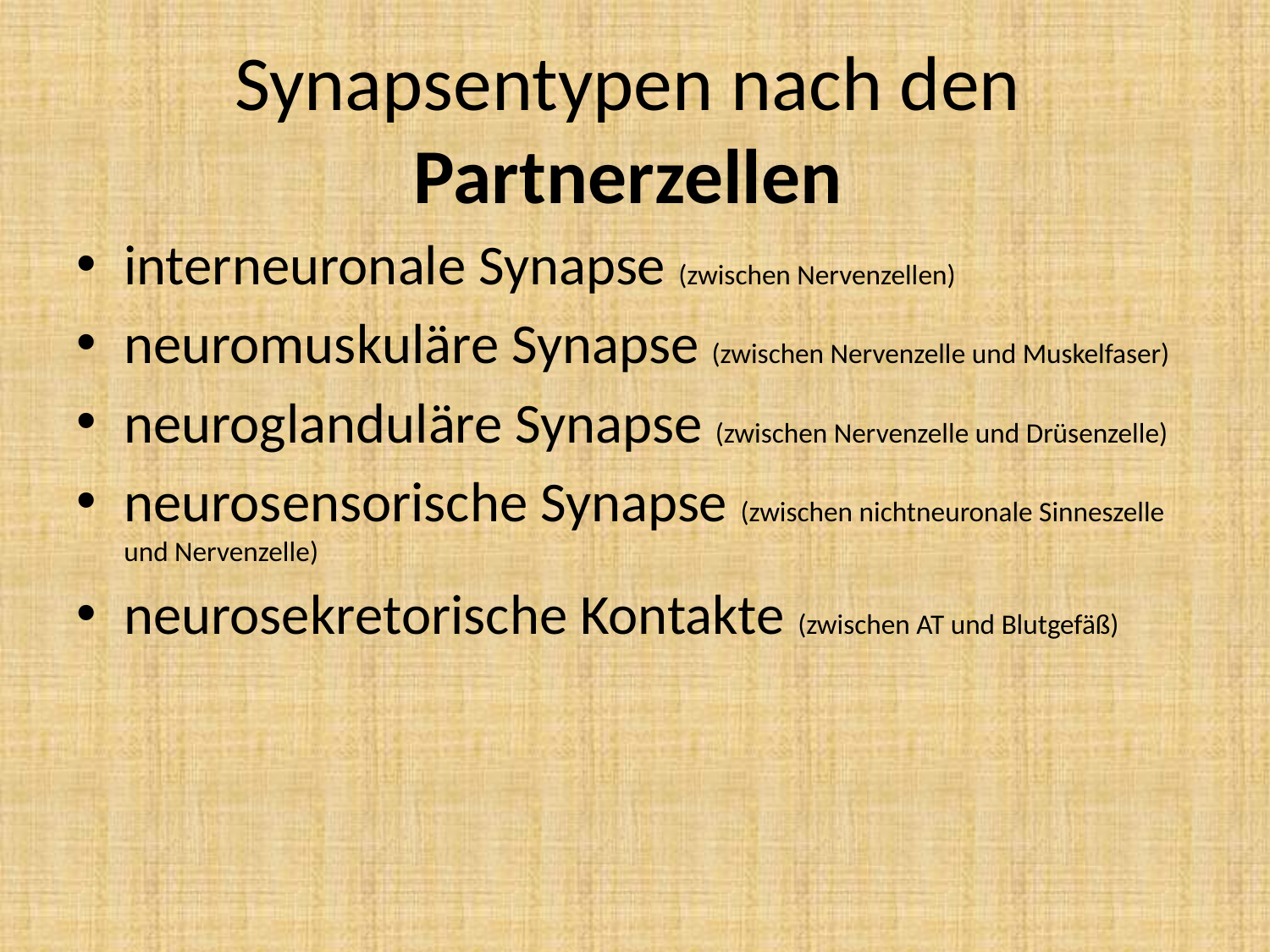

# Synapsentypen nach den Partnerzellen
interneuronale Synapse (zwischen Nervenzellen)
neuromuskuläre Synapse (zwischen Nervenzelle und Muskelfaser)
neuroglanduläre Synapse (zwischen Nervenzelle und Drüsenzelle)
neurosensorische Synapse (zwischen nichtneuronale Sinneszelle und Nervenzelle)
neurosekretorische Kontakte (zwischen AT und Blutgefäß)